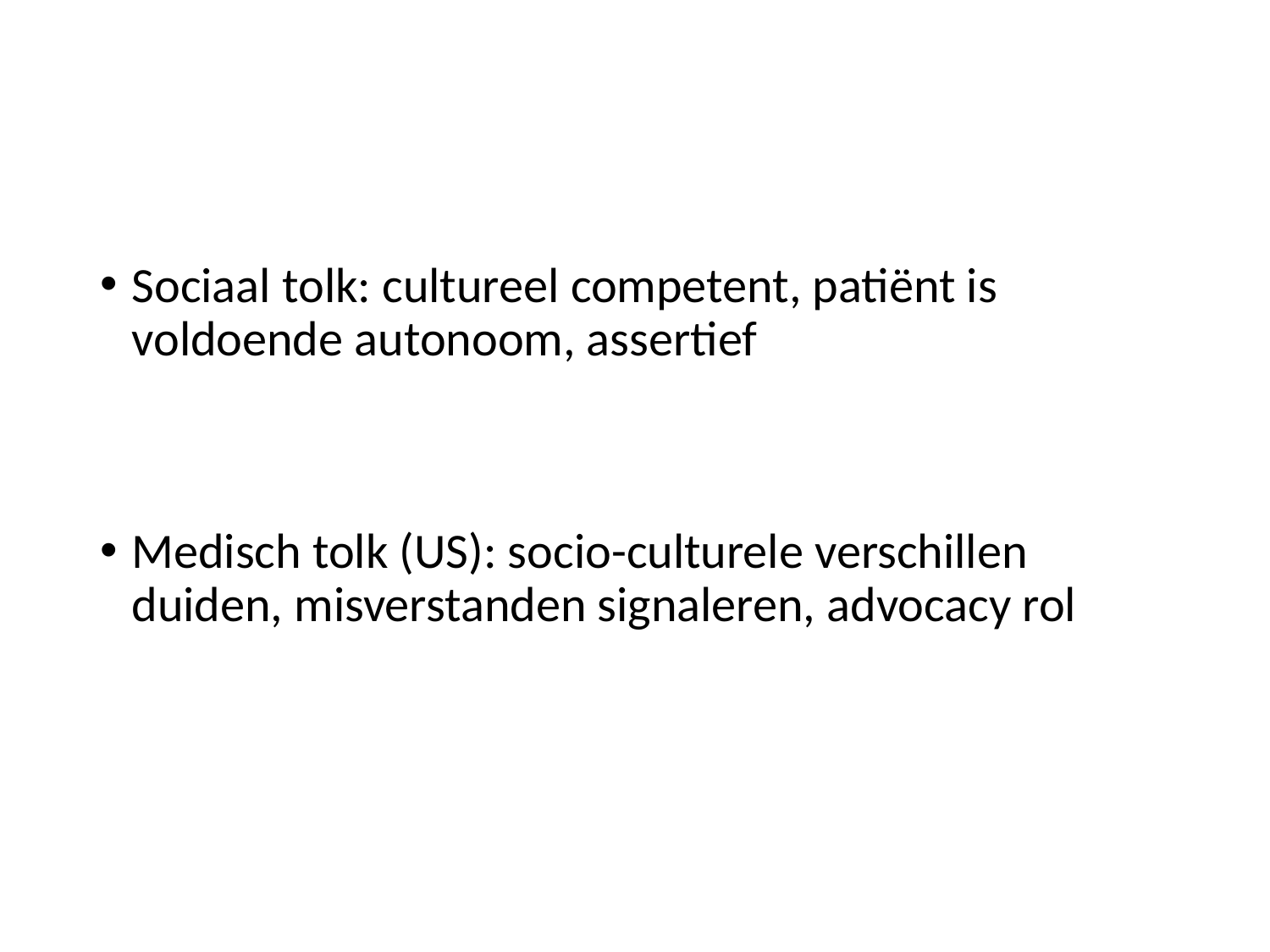

#
Sociaal tolk: cultureel competent, patiënt is voldoende autonoom, assertief

Medisch tolk (US): socio-culturele verschillen duiden, misverstanden signaleren, advocacy rol